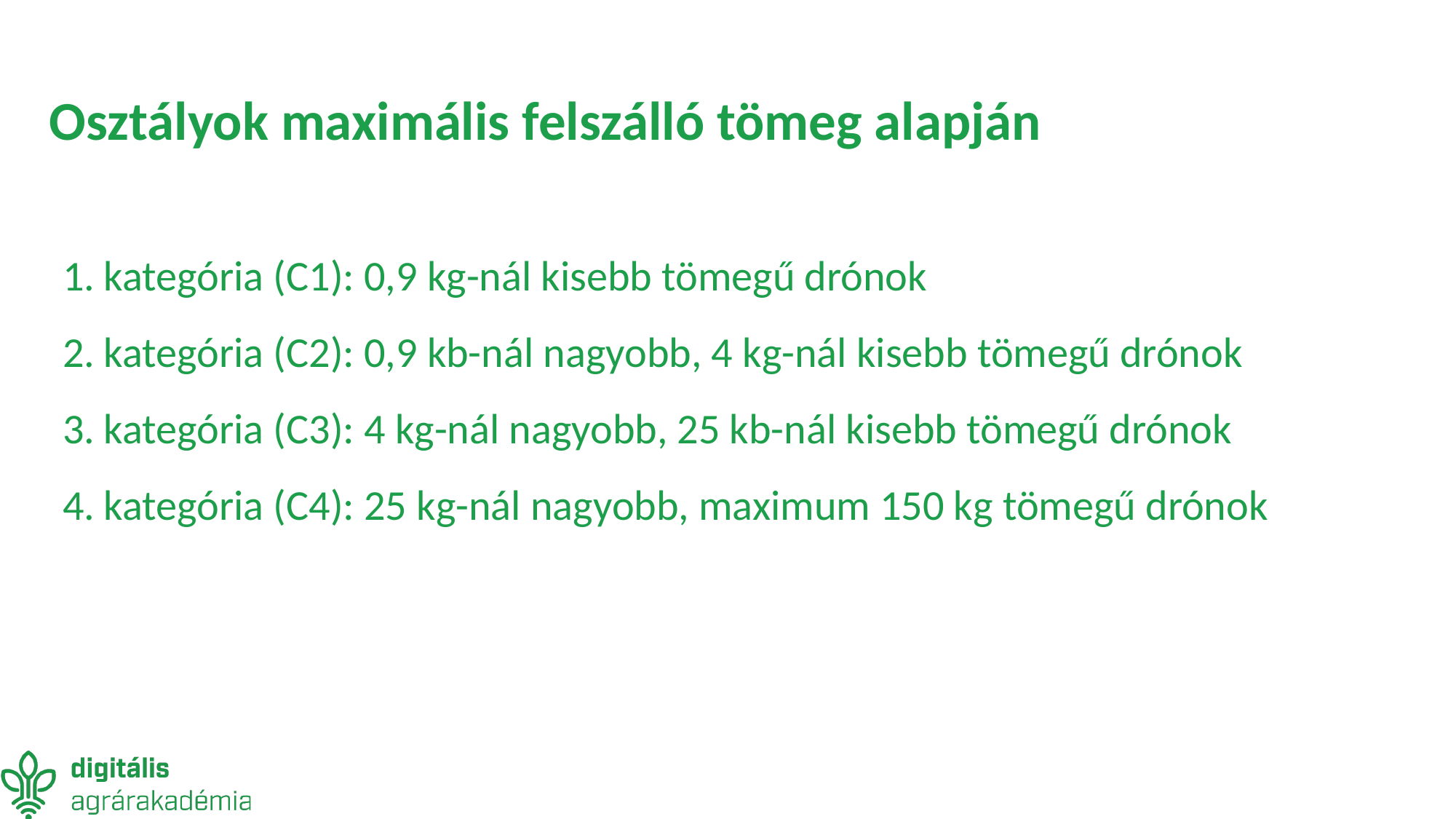

# Osztályok maximális felszálló tömeg alapján
kategória (C1): 0,9 kg-nál kisebb tömegű drónok
kategória (C2): 0,9 kb-nál nagyobb, 4 kg-nál kisebb tömegű drónok
kategória (C3): 4 kg-nál nagyobb, 25 kb-nál kisebb tömegű drónok
kategória (C4): 25 kg-nál nagyobb, maximum 150 kg tömegű drónok